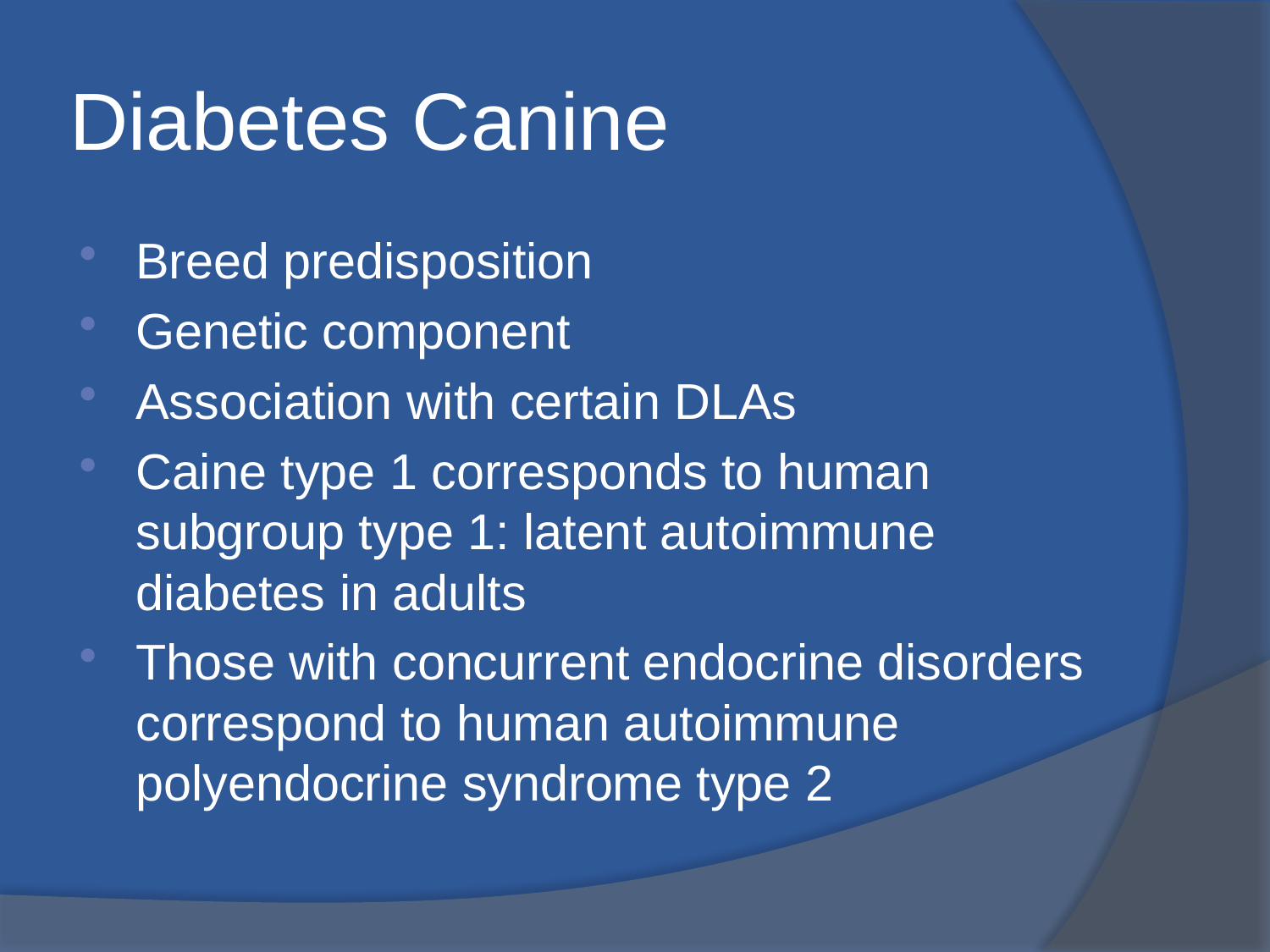

# Diabetes Canine
Breed predisposition
Genetic component
Association with certain DLAs
Caine type 1 corresponds to human subgroup type 1: latent autoimmune diabetes in adults
Those with concurrent endocrine disorders correspond to human autoimmune polyendocrine syndrome type 2